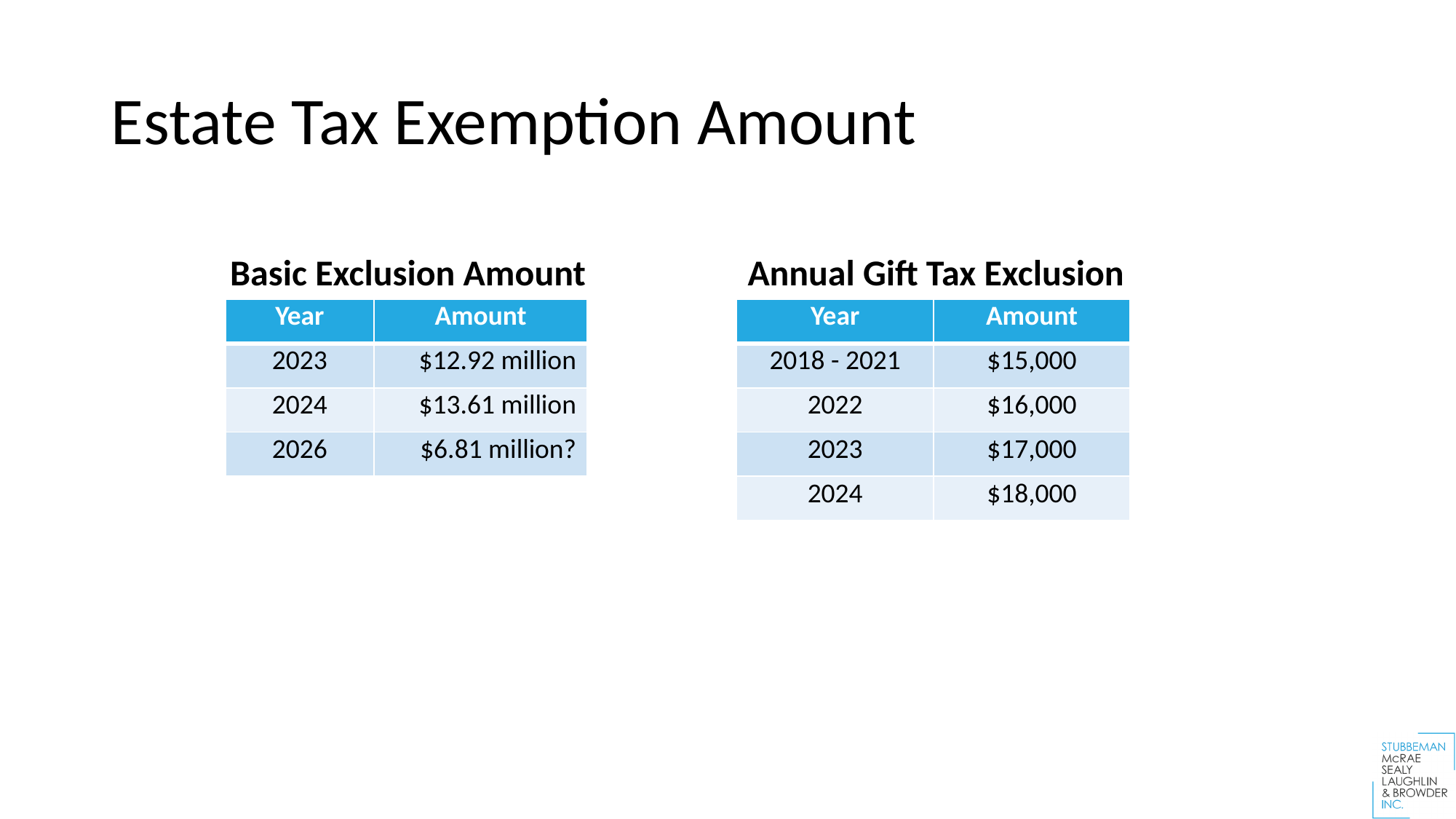

# Estate Tax Exemption Amount
Basic Exclusion Amount
Annual Gift Tax Exclusion
| Year | Amount |
| --- | --- |
| 2023 | $12.92 million |
| 2024 | $13.61 million |
| 2026 | $6.81 million? |
| Year | Amount |
| --- | --- |
| 2018 - 2021 | $15,000 |
| 2022 | $16,000 |
| 2023 | $17,000 |
| 2024 | $18,000 |